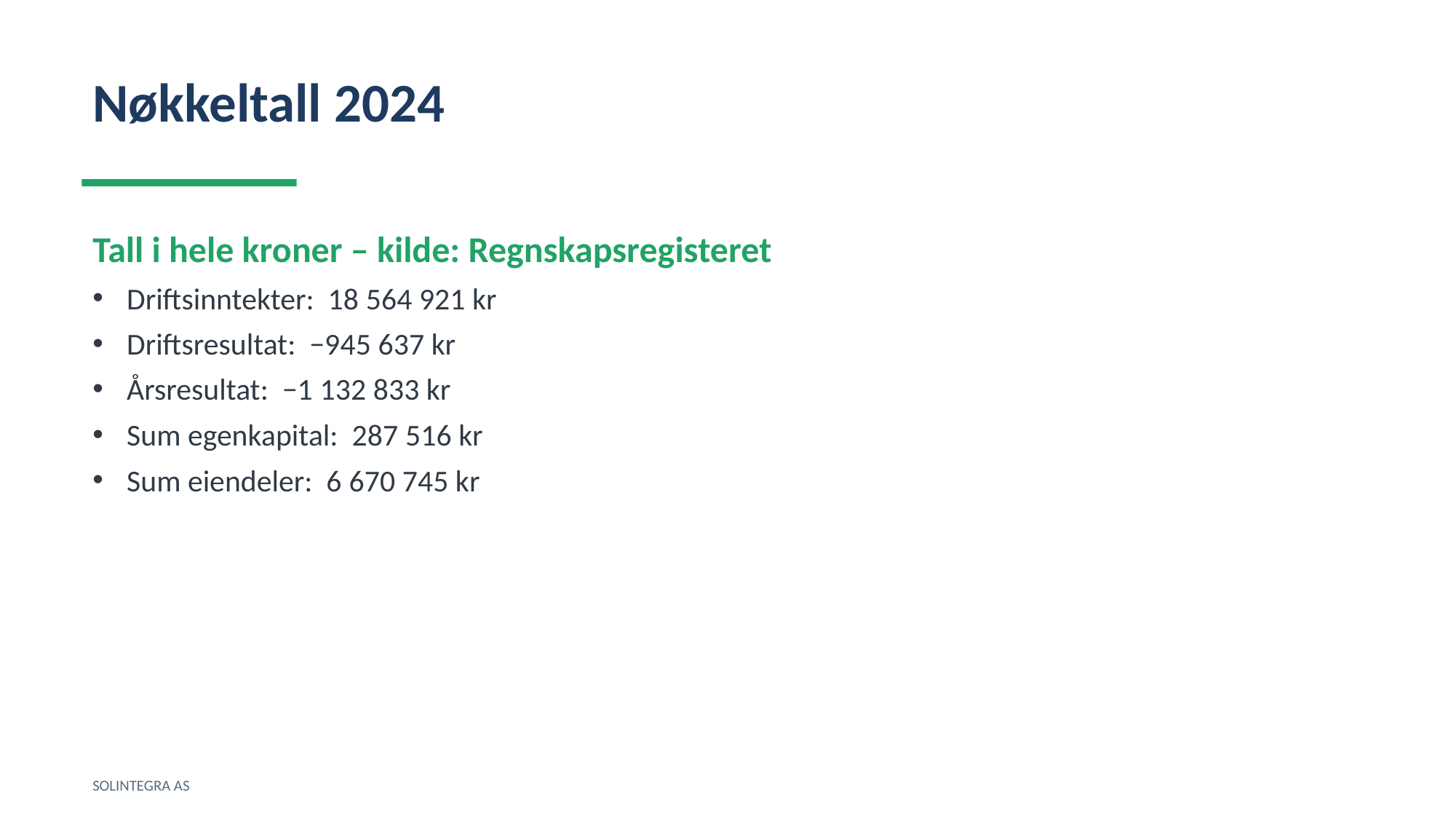

Nøkkeltall 2024

Tall i hele kroner – kilde: Regnskapsregisteret
Driftsinntekter:  18 564 921 kr
Driftsresultat:  −945 637 kr
Årsresultat:  −1 132 833 kr
Sum egenkapital:  287 516 kr
Sum eiendeler:  6 670 745 kr
SOLINTEGRA AS